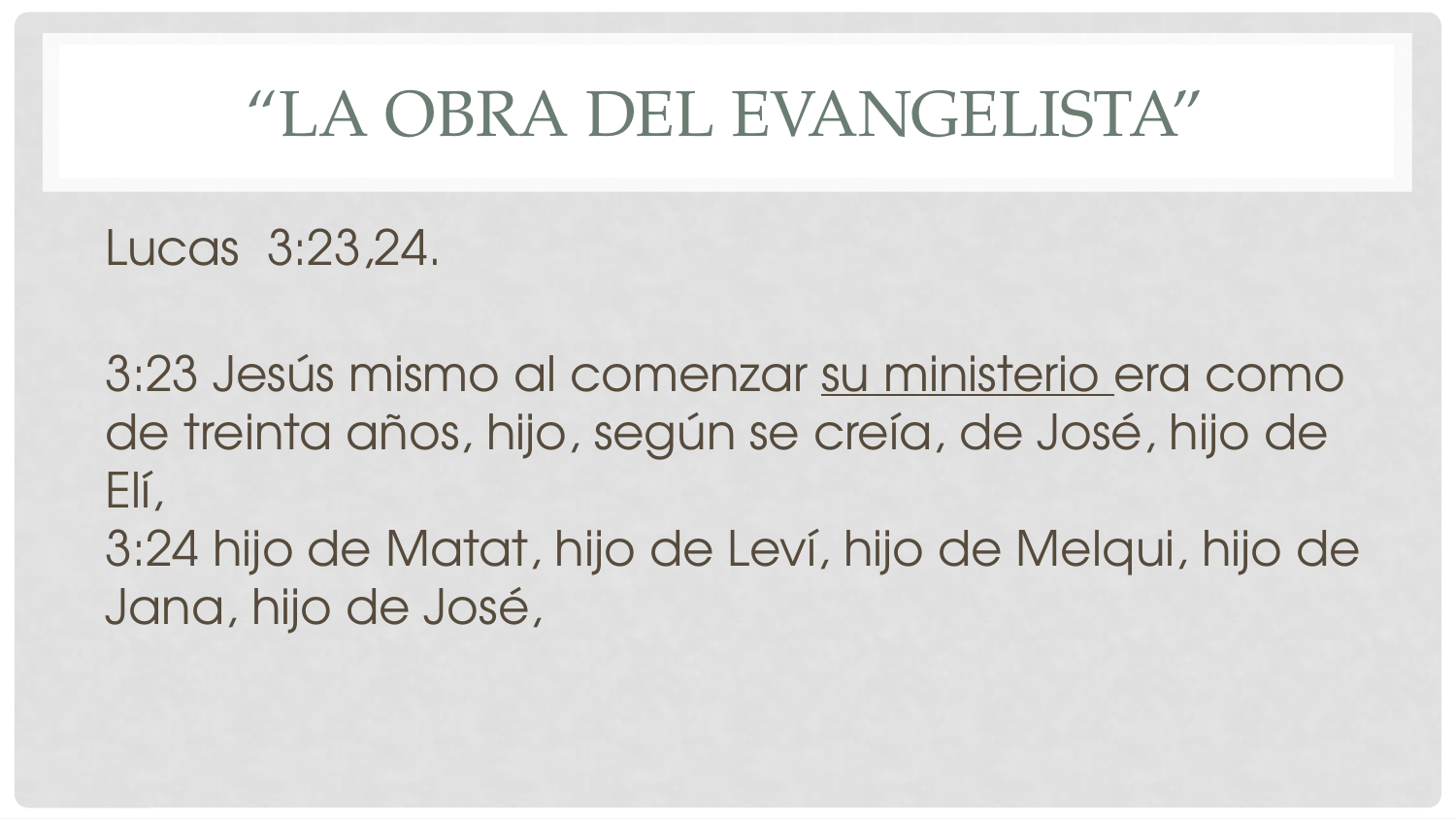

# “La obra del evangelista”
Lucas  3:23,24.
 
3:23 Jesús mismo al comenzar su ministerio era como de treinta años, hijo, según se creía, de José, hijo de Elí, 
3:24 hijo de Matat, hijo de Leví, hijo de Melqui, hijo de Jana, hijo de José,